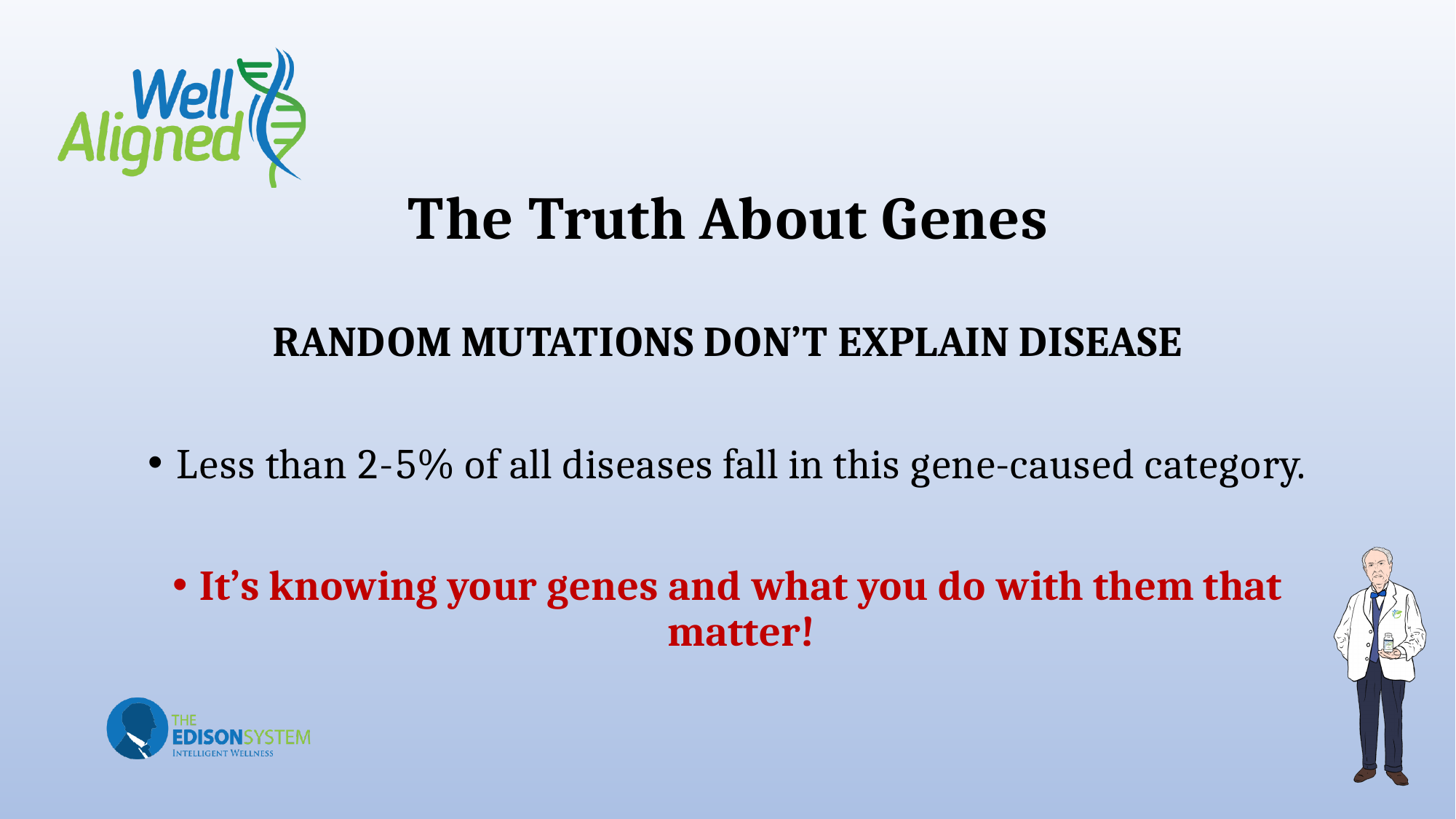

# The Truth About Genes
RANDOM MUTATIONS DON’T EXPLAIN DISEASE

Less than 2-5% of all diseases fall in this gene-caused category.

It’s knowing your genes and what you do with them that matter!